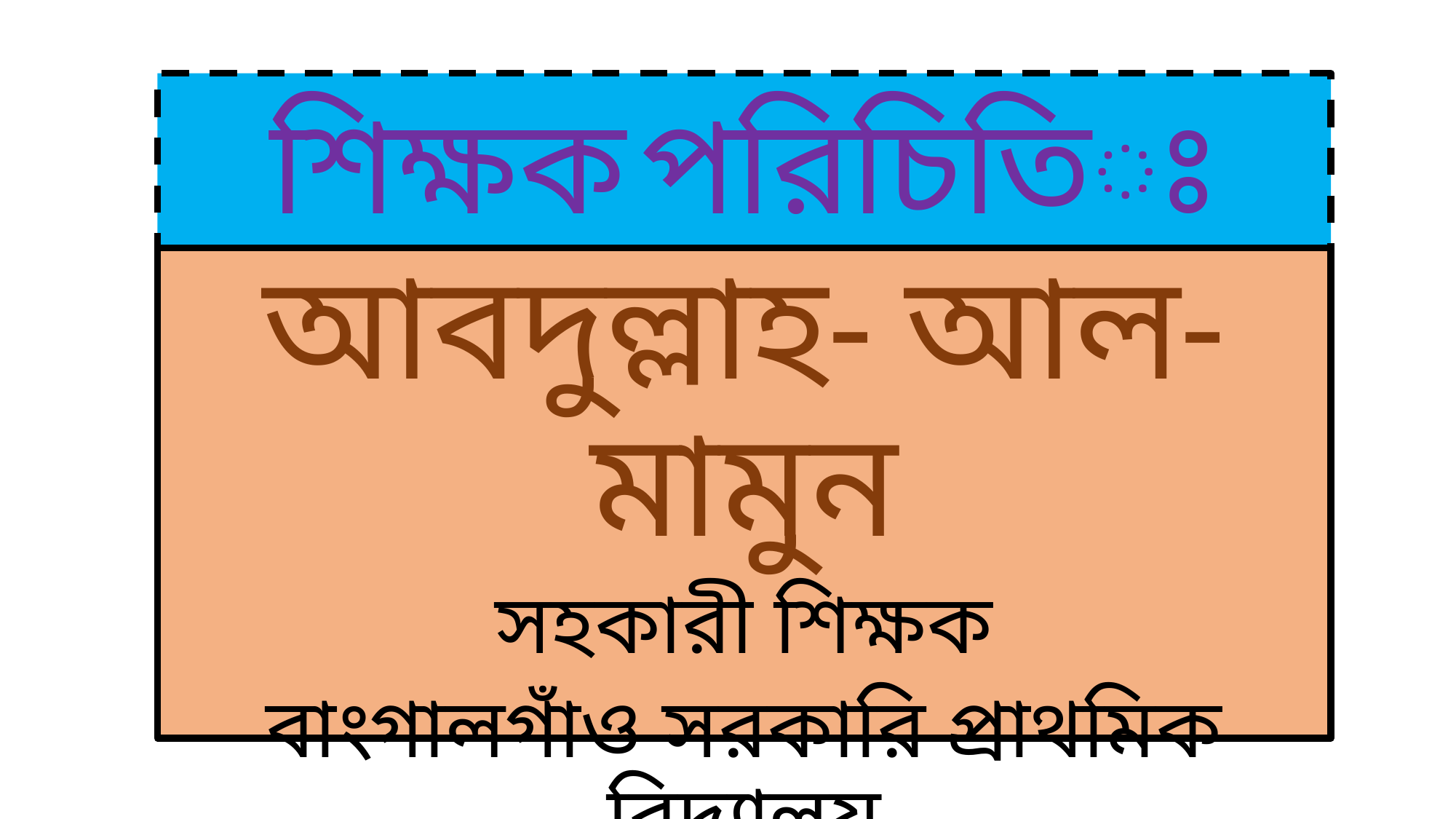

# শিক্ষক পরিচিতিঃ
আবদুল্লাহ- আল- মামুন
সহকারী শিক্ষক
বাংগালগাঁও সরকারি প্রাথমিক বিদ্যালয়
কালীগঞ্জ, গাজীপুর